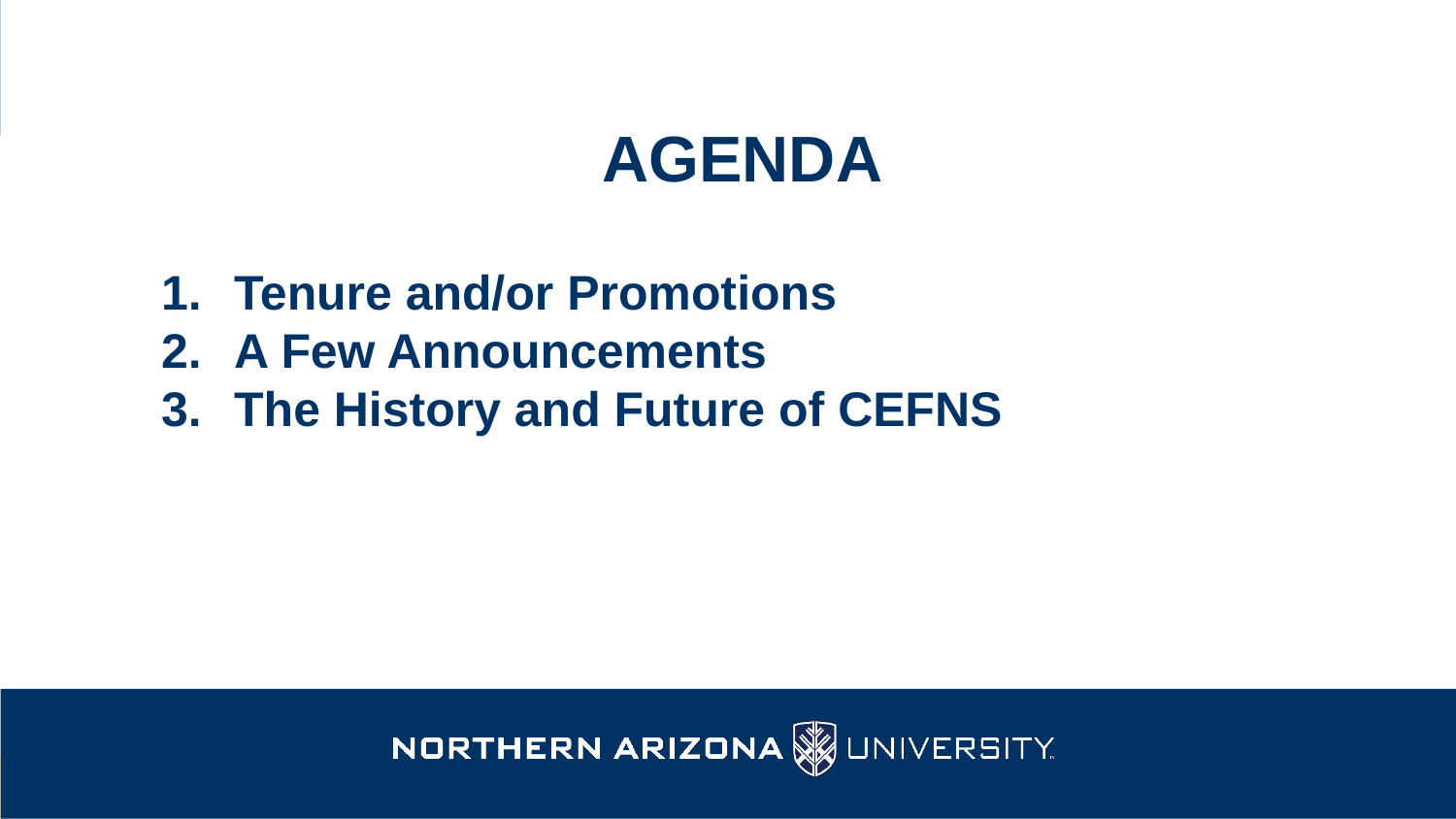

# Agenda
Tenure and/or Promotions
A Few Announcements
The History and Future of CEFNS